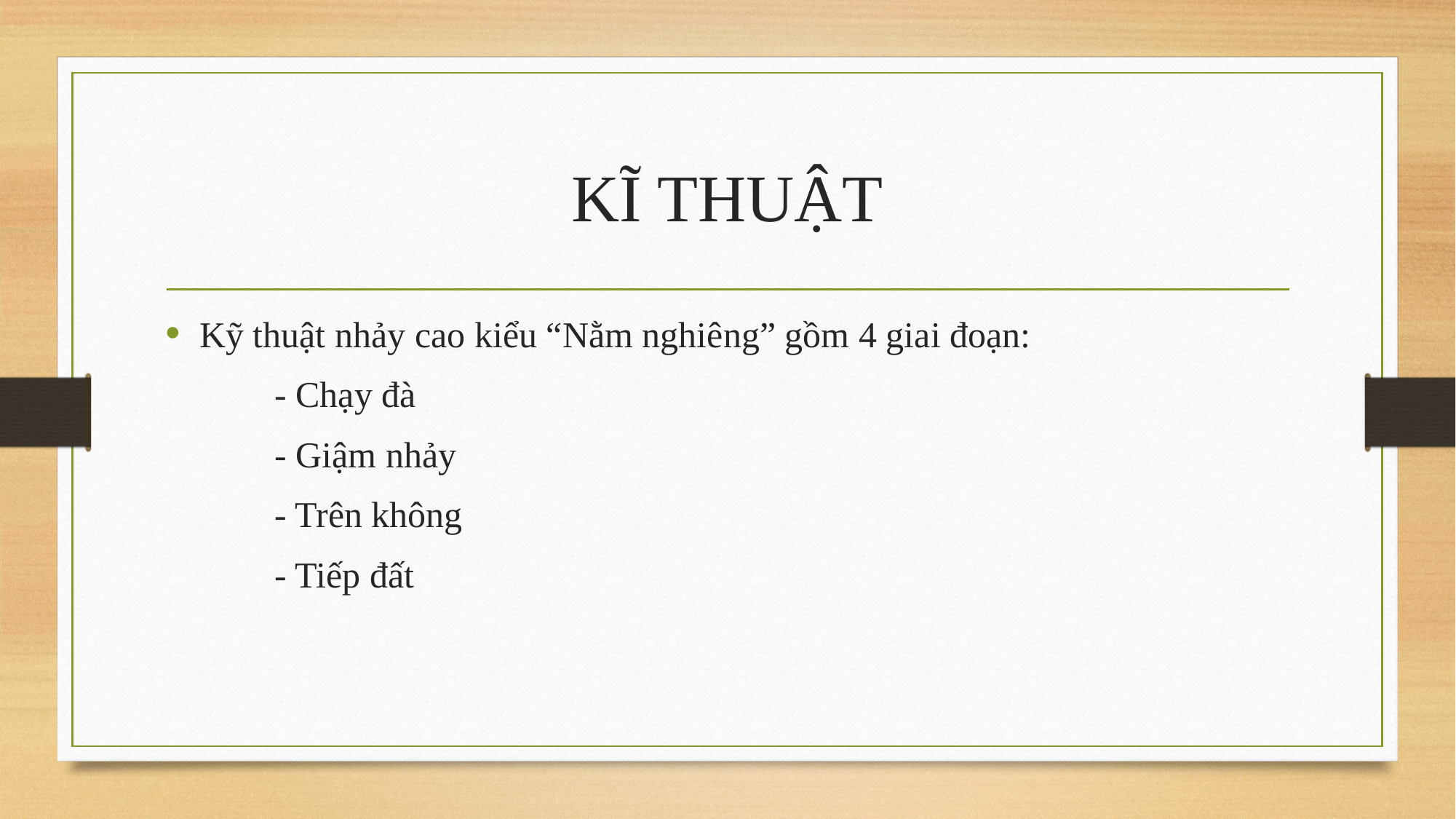

# KĨ THUẬT
Kỹ thuật nhảy cao kiểu “Nằm nghiêng” gồm 4 giai đoạn:
	- Chạy đà
	- Giậm nhảy
	- Trên không
	- Tiếp đất